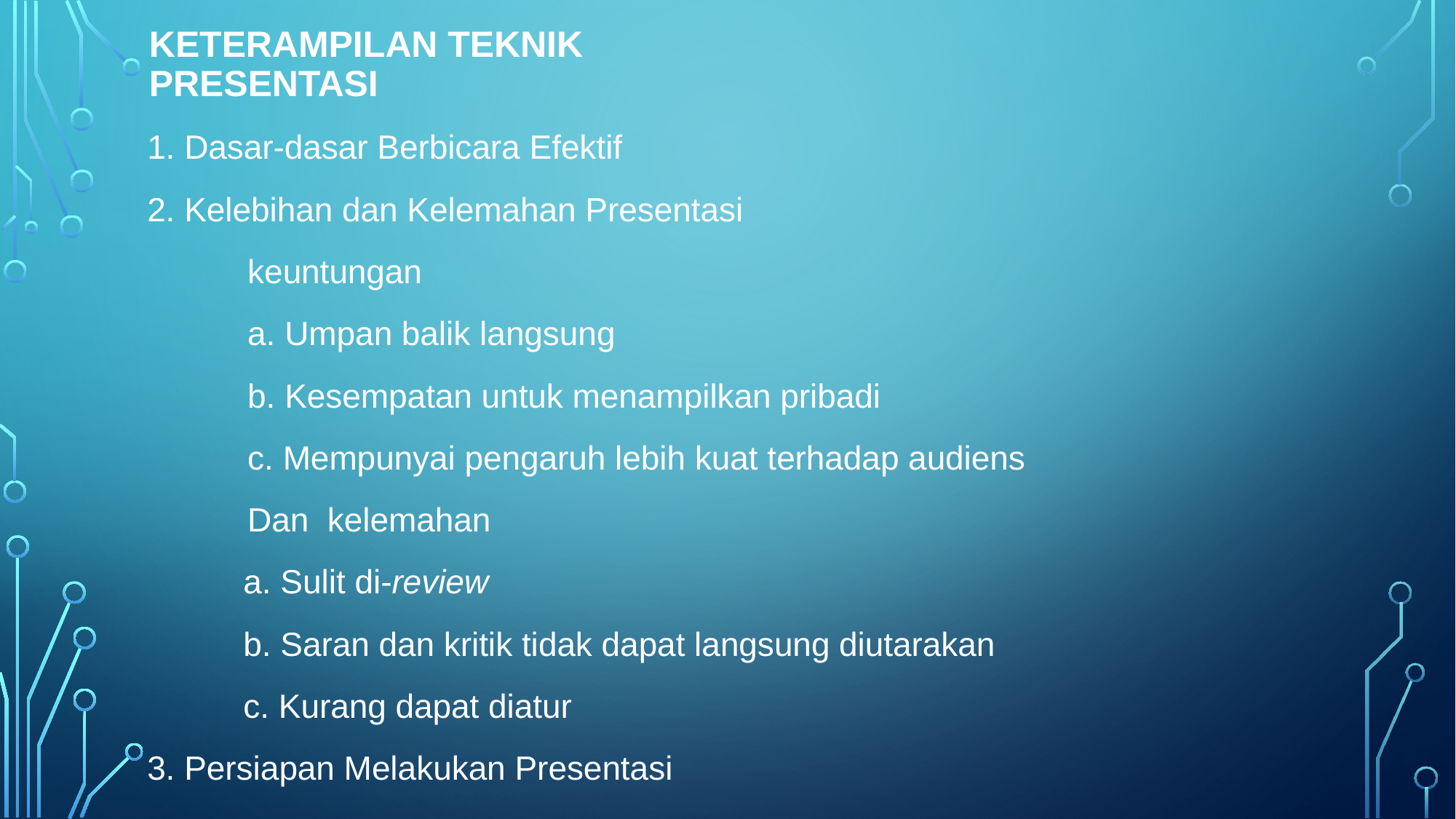

# Keterampilan Teknik Presentasi
1. Dasar-dasar Berbicara Efektif
2. Kelebihan dan Kelemahan Presentasi
	keuntungan
	a. Umpan balik langsung
	b. Kesempatan untuk menampilkan pribadi
	c. Mempunyai pengaruh lebih kuat terhadap audiens
	Dan  kelemahan
a. Sulit di-review
b. Saran dan kritik tidak dapat langsung diutarakan
c. Kurang dapat diatur
3. Persiapan Melakukan Presentasi